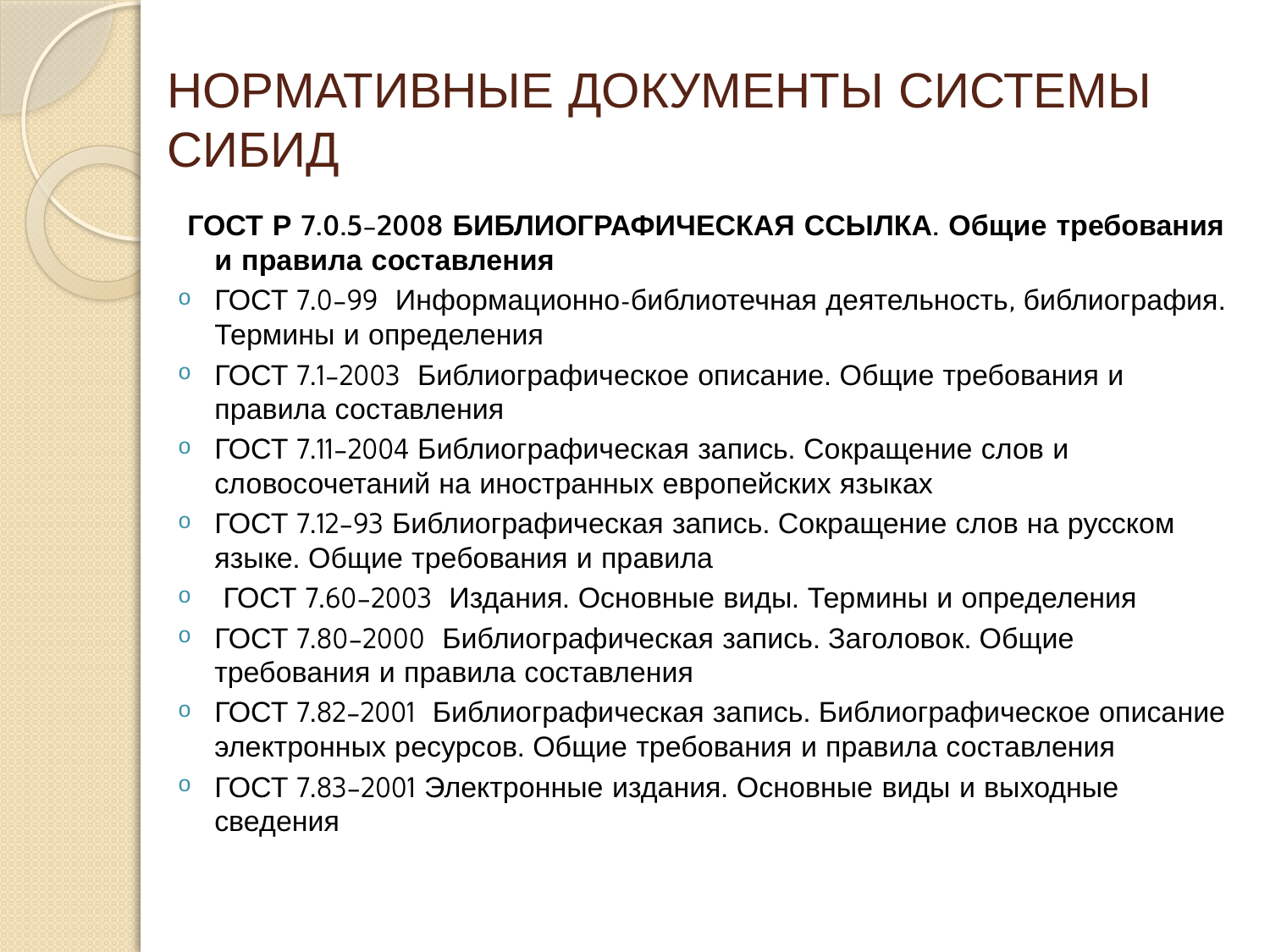

# НОРМАТИВНЫЕ ДОКУМЕНТЫ СИСТЕМЫ СИБИД
 ГОСТ Р 7.0.5–2008 БИБЛИОГРАФИЧЕСКАЯ ССЫЛКА. Общие требования и правила составления
ГОСТ 7.0–99  Информационно-библиотечная деятельность, библиография. Термины и определения
ГОСТ 7.1–2003  Библиографическое описание. Общие требования и правила составления
ГОСТ 7.11–2004 Библиографическая запись. Сокращение слов и словосочетаний на иностранных европейских языках
ГОСТ 7.12–93 Библиографическая запись. Сокращение слов на русском языке. Общие требования и правила
 ГОСТ 7.60–2003  Издания. Основные виды. Термины и определения
ГОСТ 7.80–2000  Библиографическая запись. Заголовок. Общие требования и правила составления
ГОСТ 7.82–2001  Библиографическая запись. Библиографическое описание электронных ресурсов. Общие требования и правила составления
ГОСТ 7.83–2001 Электронные издания. Основные виды и выходные сведения